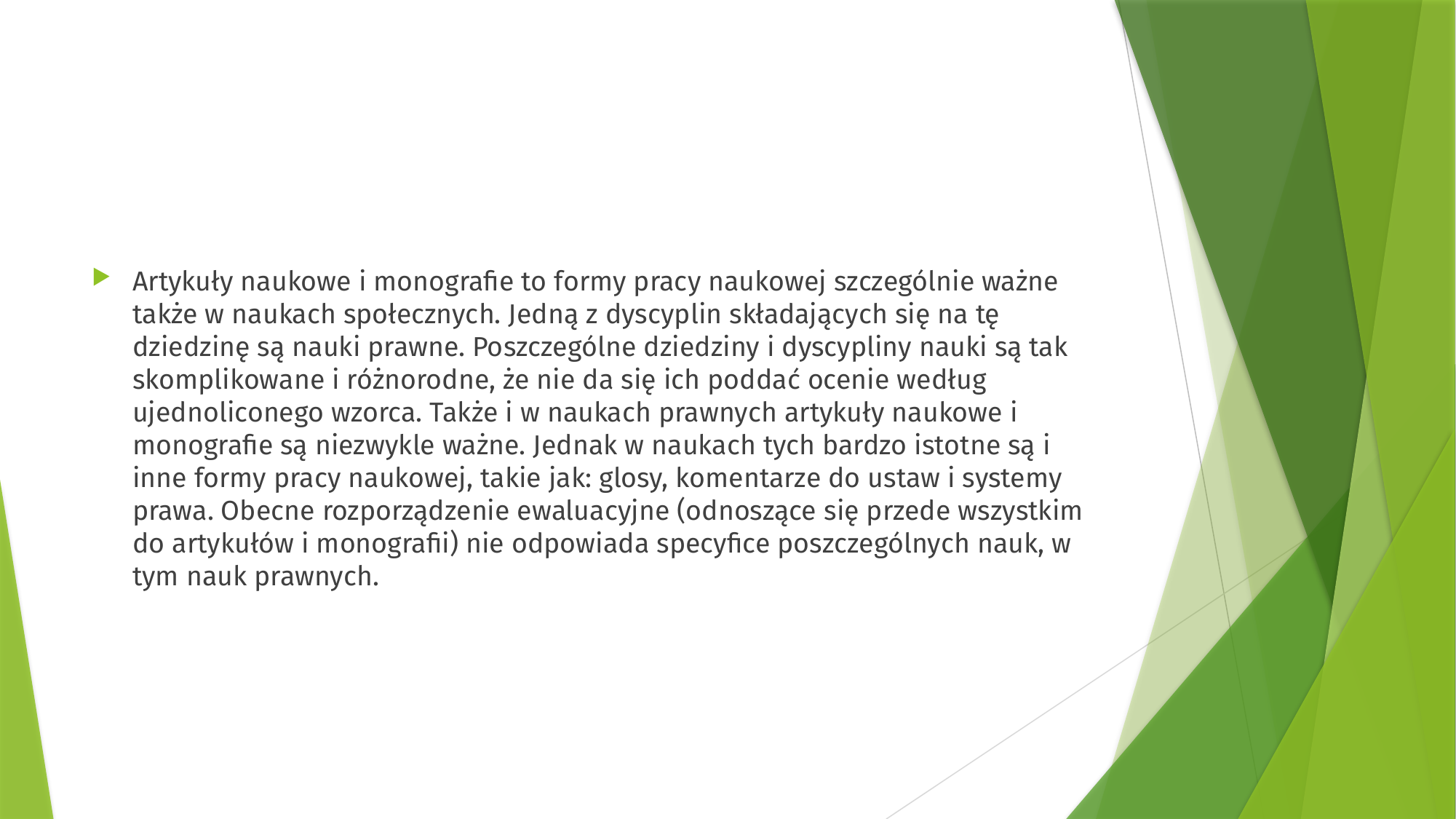

#
Artykuły naukowe i monografie to formy pracy naukowej szczególnie ważne także w naukach społecznych. Jedną z dyscyplin składających się na tę dziedzinę są nauki prawne. Poszczególne dziedziny i dyscypliny nauki są tak skomplikowane i różnorodne, że nie da się ich poddać ocenie według ujednoliconego wzorca. Także i w naukach prawnych artykuły naukowe i monografie są niezwykle ważne. Jednak w naukach tych bardzo istotne są i inne formy pracy naukowej, takie jak: glosy, komentarze do ustaw i systemy prawa. Obecne rozporządzenie ewaluacyjne (odnoszące się przede wszystkim do artykułów i monografii) nie odpowiada specyfice poszczególnych nauk, w tym nauk prawnych.